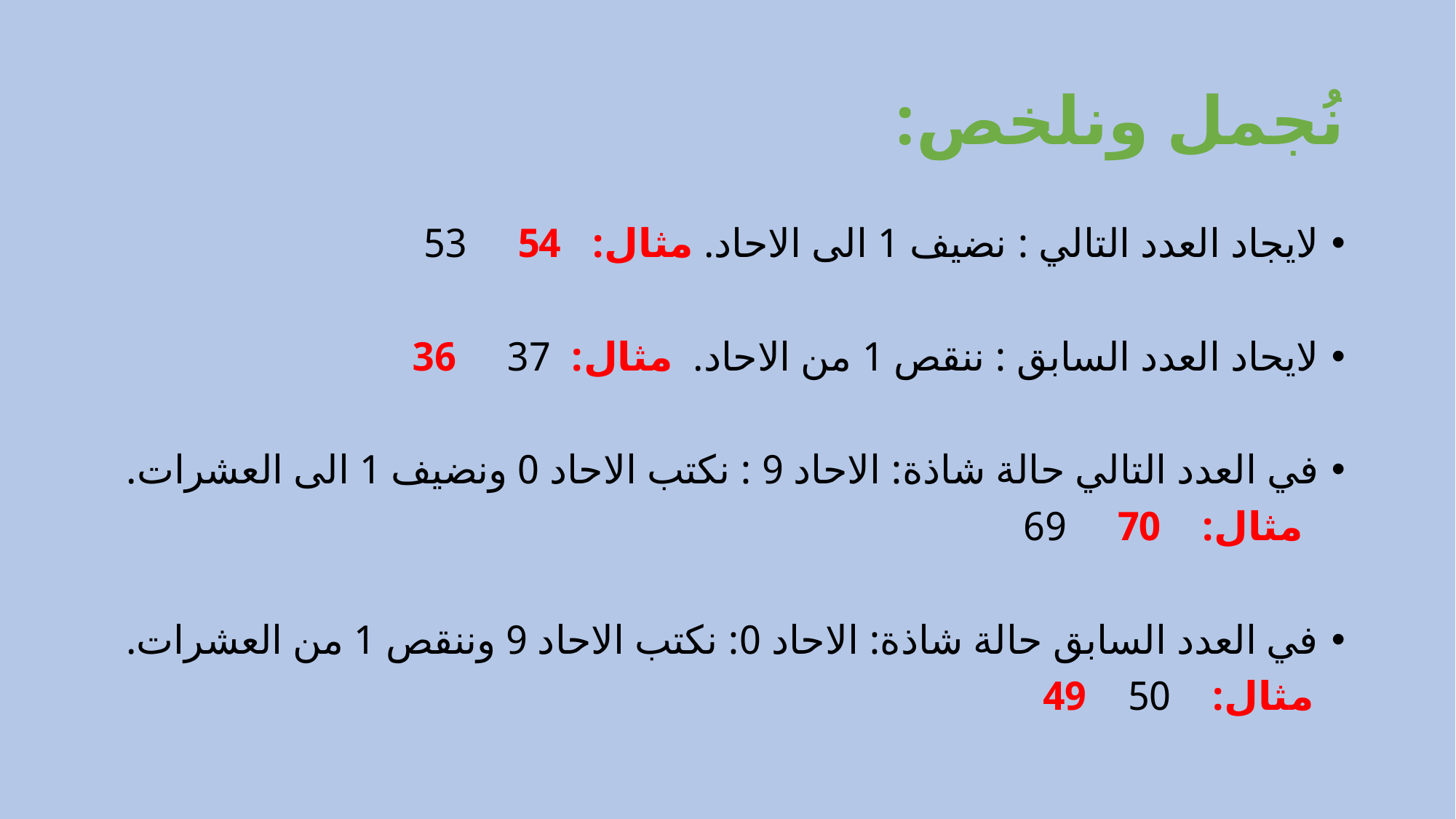

# نُجمل ونلخص:
لايجاد العدد التالي : نضيف 1 الى الاحاد. مثال:   54     53

لايحاد العدد السابق : ننقص 1 من الاحاد.  مثال:  37     36

في العدد التالي حالة شاذة: الاحاد 9 : نكتب الاحاد 0 ونضيف 1 الى العشرات.
    مثال:    70     69

في العدد السابق حالة شاذة: الاحاد 0: نكتب الاحاد 9 وننقص 1 من العشرات.
   مثال:    50    49